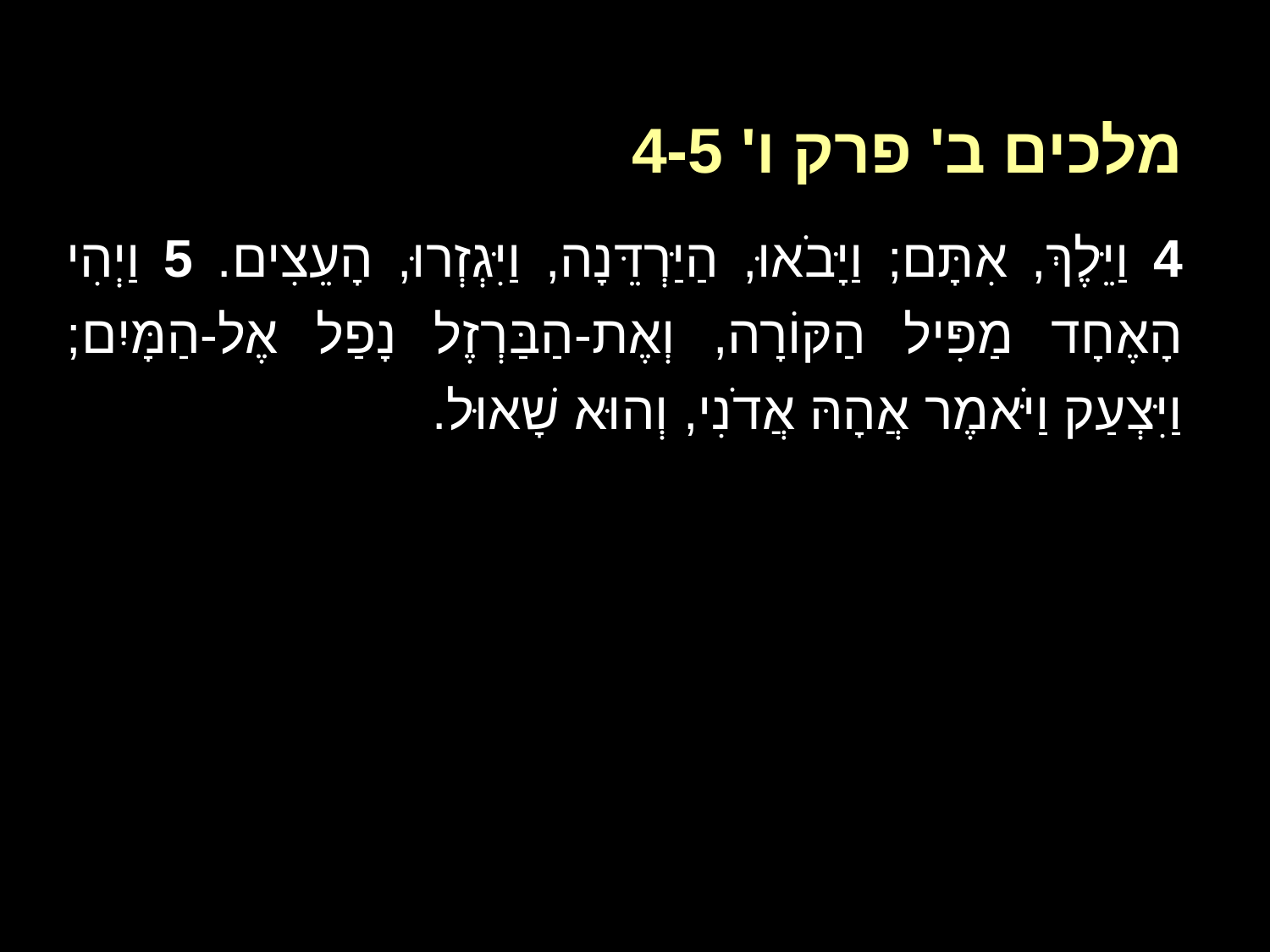

# מלכים ב' פרק ו' 4-5‏
4 וַיֵּלֶךְ, אִתָּם‏; וַיָּבֹאוּ, הַיַּרְדֵּנָה, וַיִּגְזְרוּ, הָעֵצִים. 5 וַיְהִי הָאֶחָד מַפִּיל הַקּוֹרָה, וְאֶת-הַבַּרְזֶל נָפַל אֶל-הַמָּיִם‏; וַיִּצְעַק וַיֹּאמֶר אֲהָהּ אֲדֹנִי, וְהוּא שָׁאוּל.